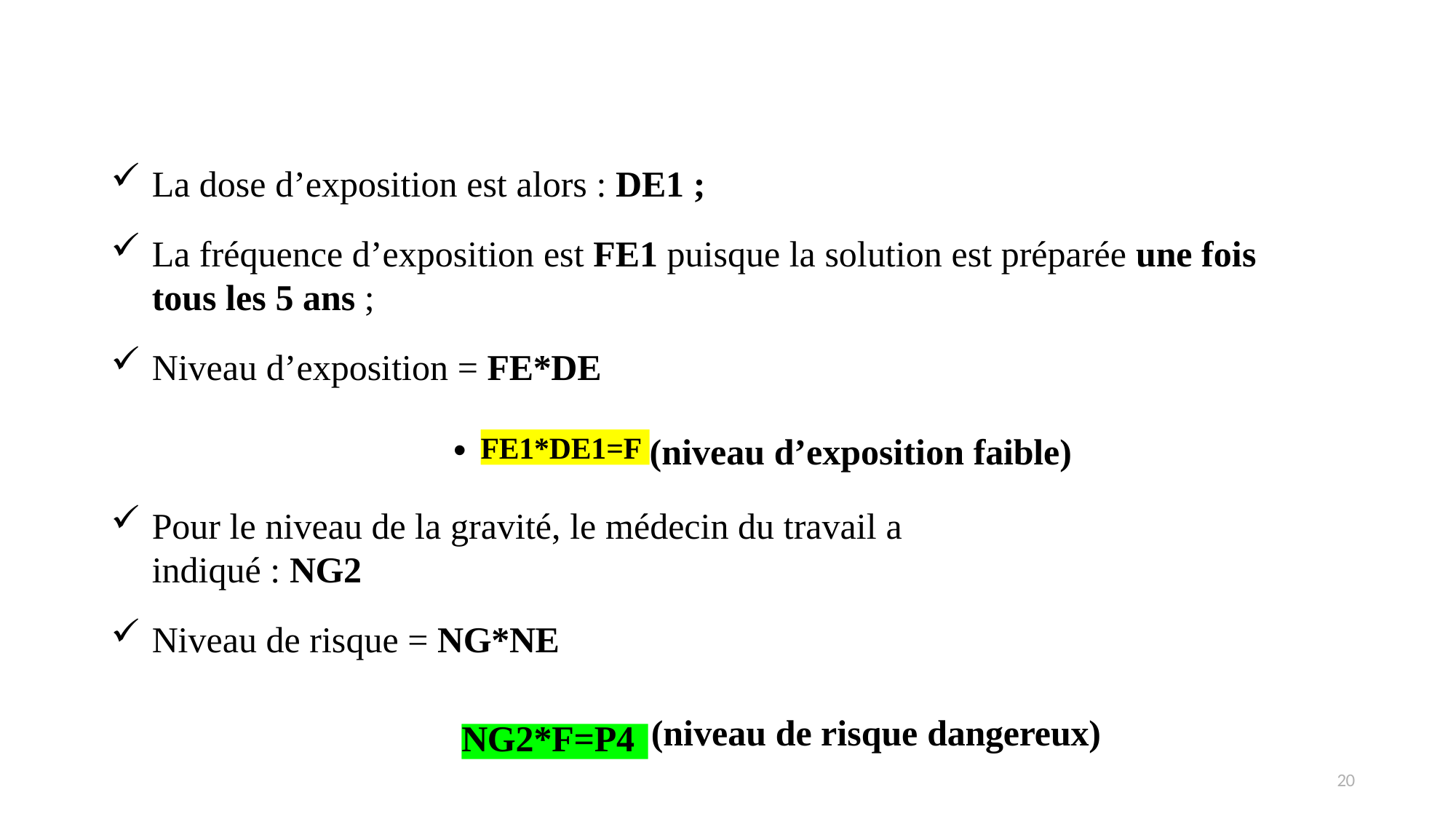

La dose d’exposition est alors : DE1 ;
La fréquence d’exposition est FE1 puisque la solution est préparée une fois tous les 5 ans ;
Niveau d’exposition = FE*DE
(niveau d’exposition faible)
FE1*DE1=F
Pour le niveau de la gravité, le médecin du travail a indiqué : NG2
Niveau de risque = NG*NE
(niveau de risque dangereux)
NG2*F=P4
20